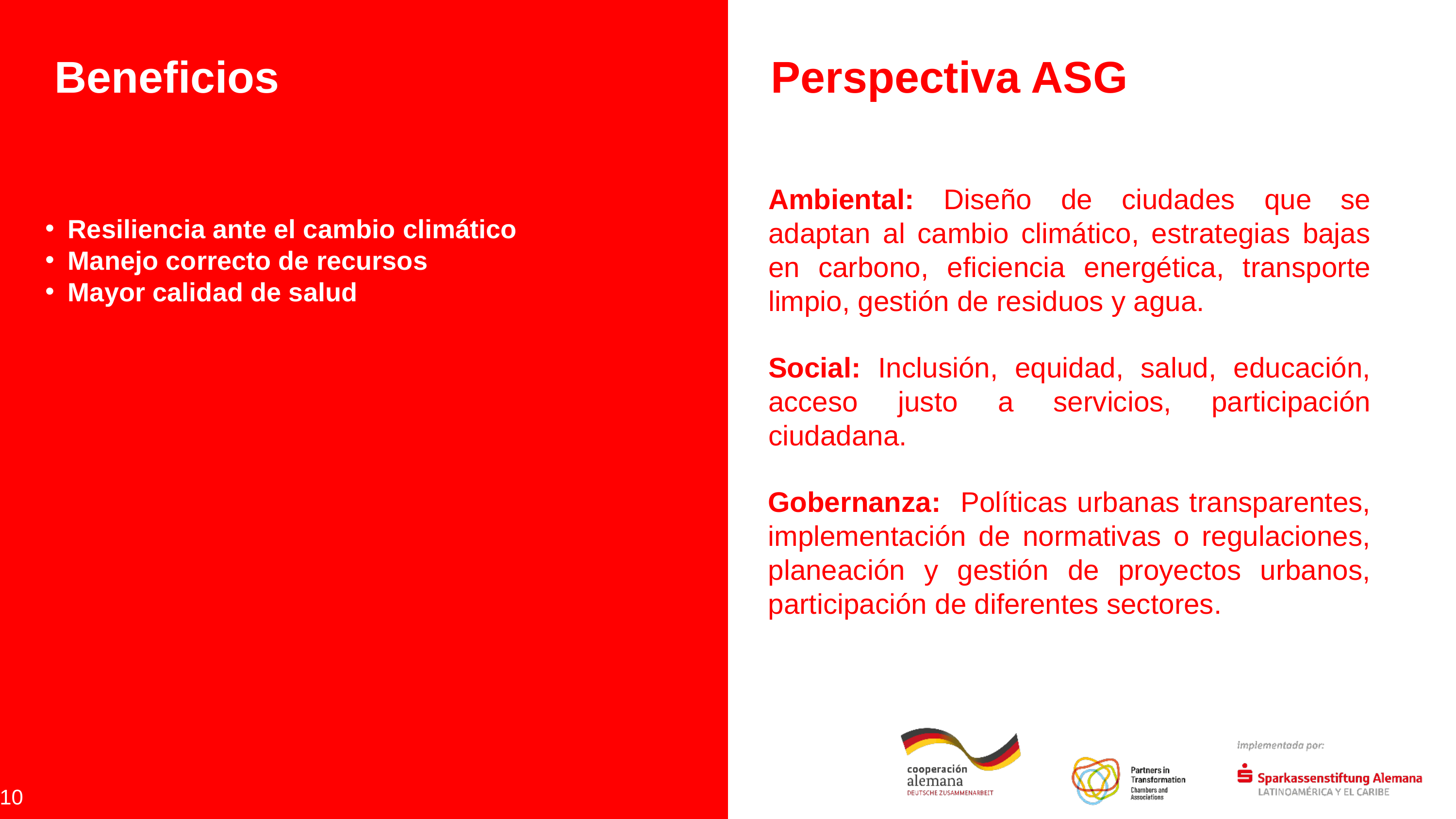

Para pipeta: DSIK colores principales

Beneficios
Perspectiva ASG

Rojo
Ambiental: Diseño de ciudades que se adaptan al cambio climático, estrategias bajas en carbono, eficiencia energética, transporte limpio, gestión de residuos y agua.
Social: Inclusión, equidad, salud, educación, acceso justo a servicios, participación ciudadana.
Gobernanza:  Políticas urbanas transparentes, implementación de normativas o regulaciones, planeación y gestión de proyectos urbanos, participación de diferentes sectores.
Resiliencia ante el cambio climático
Manejo correcto de recursos
Mayor calidad de salud

10